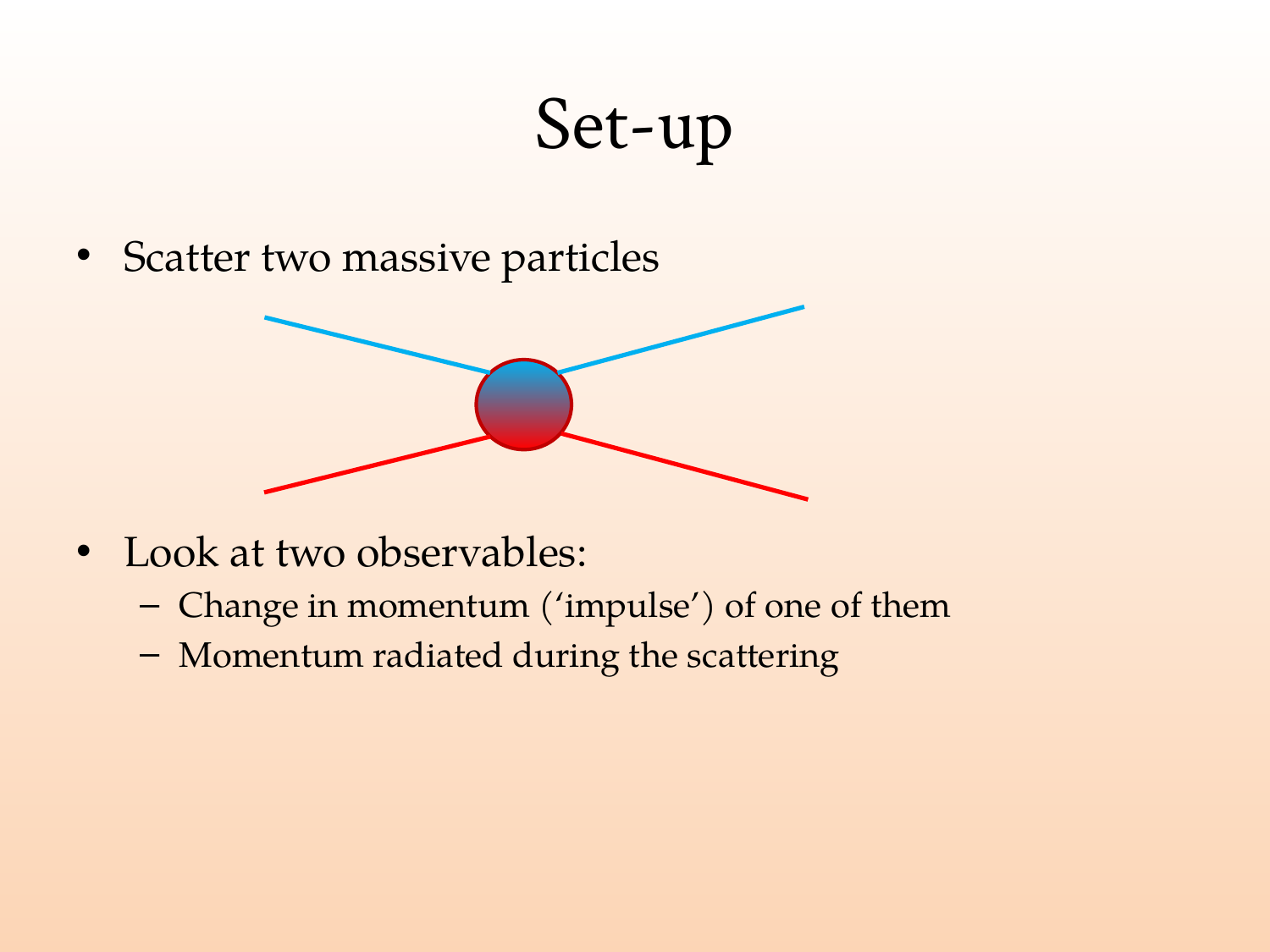

# Set-up
Scatter two massive particles

Look at two observables:
Change in momentum (‘impulse’) of one of them
Momentum radiated during the scattering